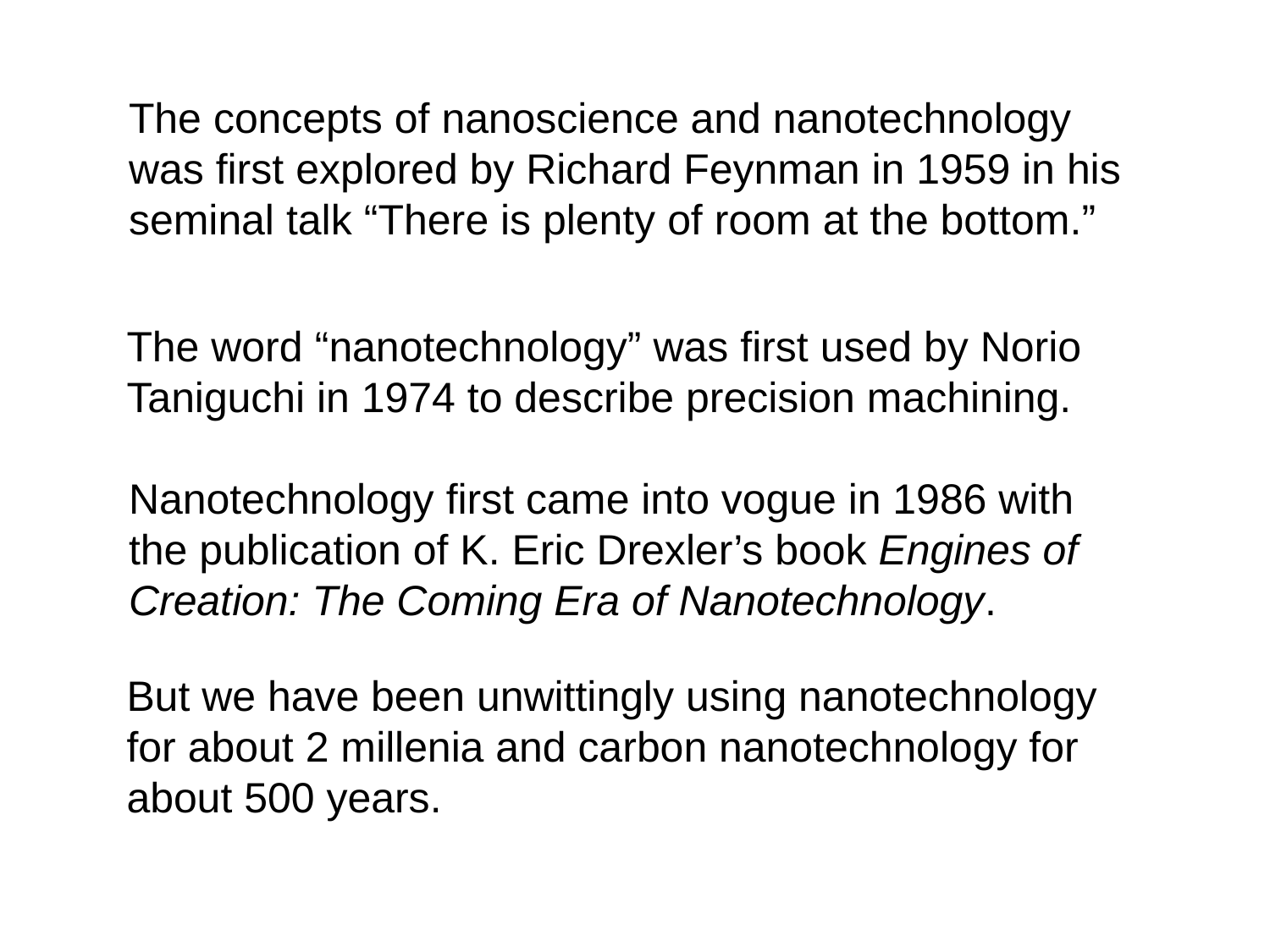

The concepts of nanoscience and nanotechnology was first explored by Richard Feynman in 1959 in his seminal talk “There is plenty of room at the bottom.”
The word “nanotechnology” was first used by Norio Taniguchi in 1974 to describe precision machining.
Nanotechnology first came into vogue in 1986 with the publication of K. Eric Drexler’s book Engines of Creation: The Coming Era of Nanotechnology.
But we have been unwittingly using nanotechnology for about 2 millenia and carbon nanotechnology for about 500 years.